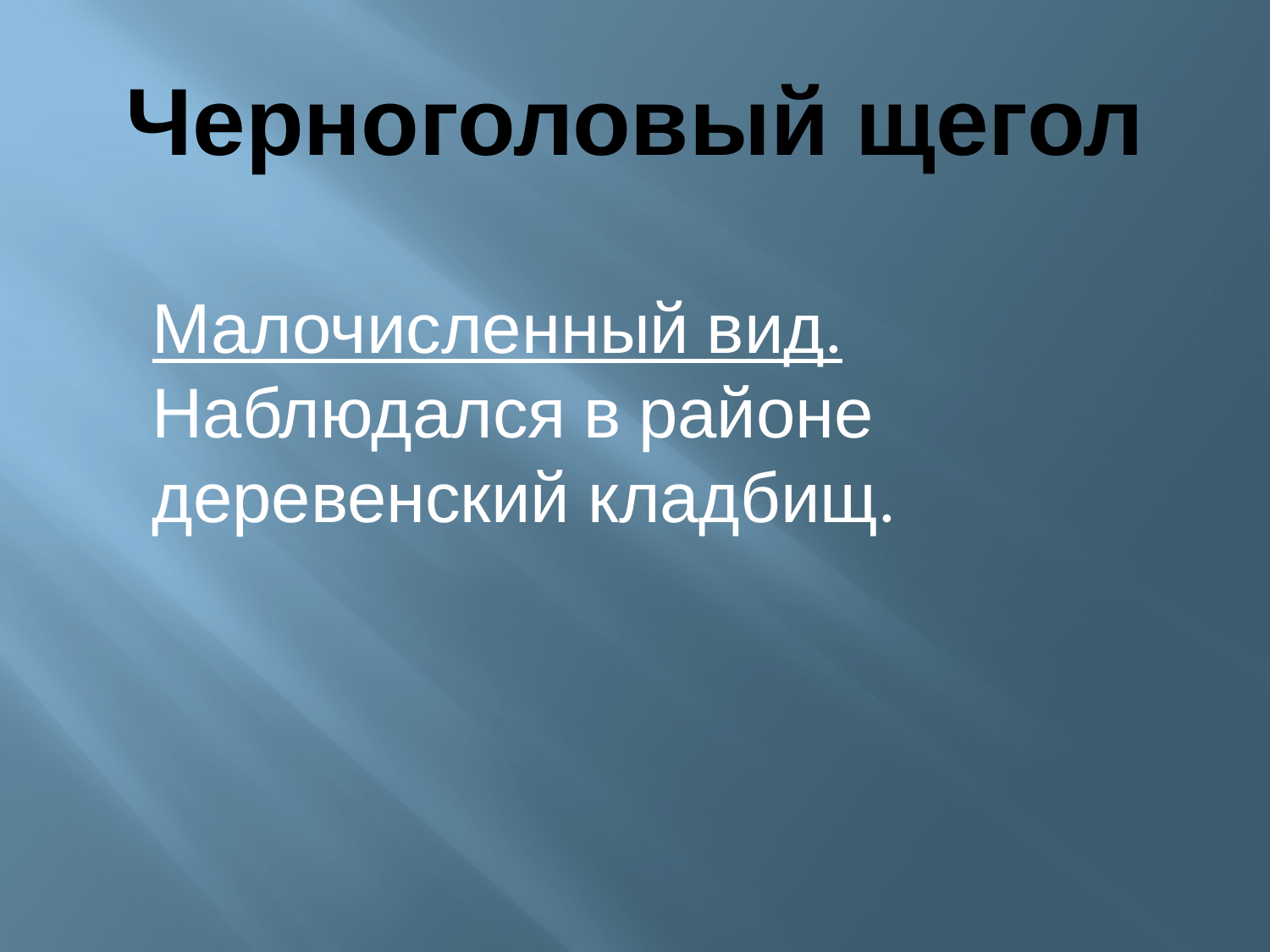

# Черноголовый щегол
	Малочисленный вид. Наблюдался в районе деревенский кладбищ.